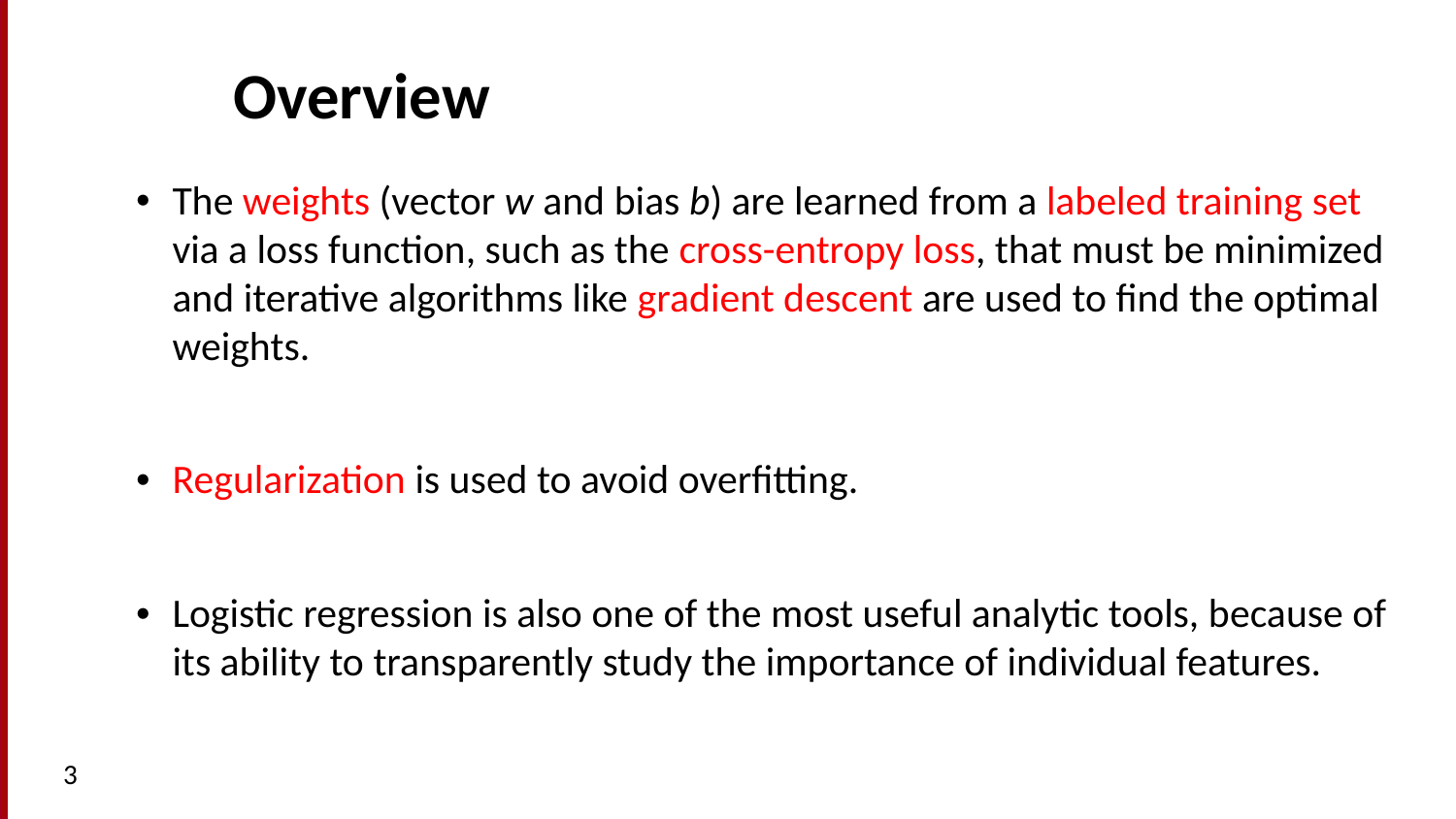

# Overview
The weights (vector w and bias b) are learned from a labeled training set via a loss function, such as the cross-entropy loss, that must be minimized and iterative algorithms like gradient descent are used to find the optimal weights.

Regularization is used to avoid overfitting.

Logistic regression is also one of the most useful analytic tools, because of its ability to transparently study the importance of individual features.

3